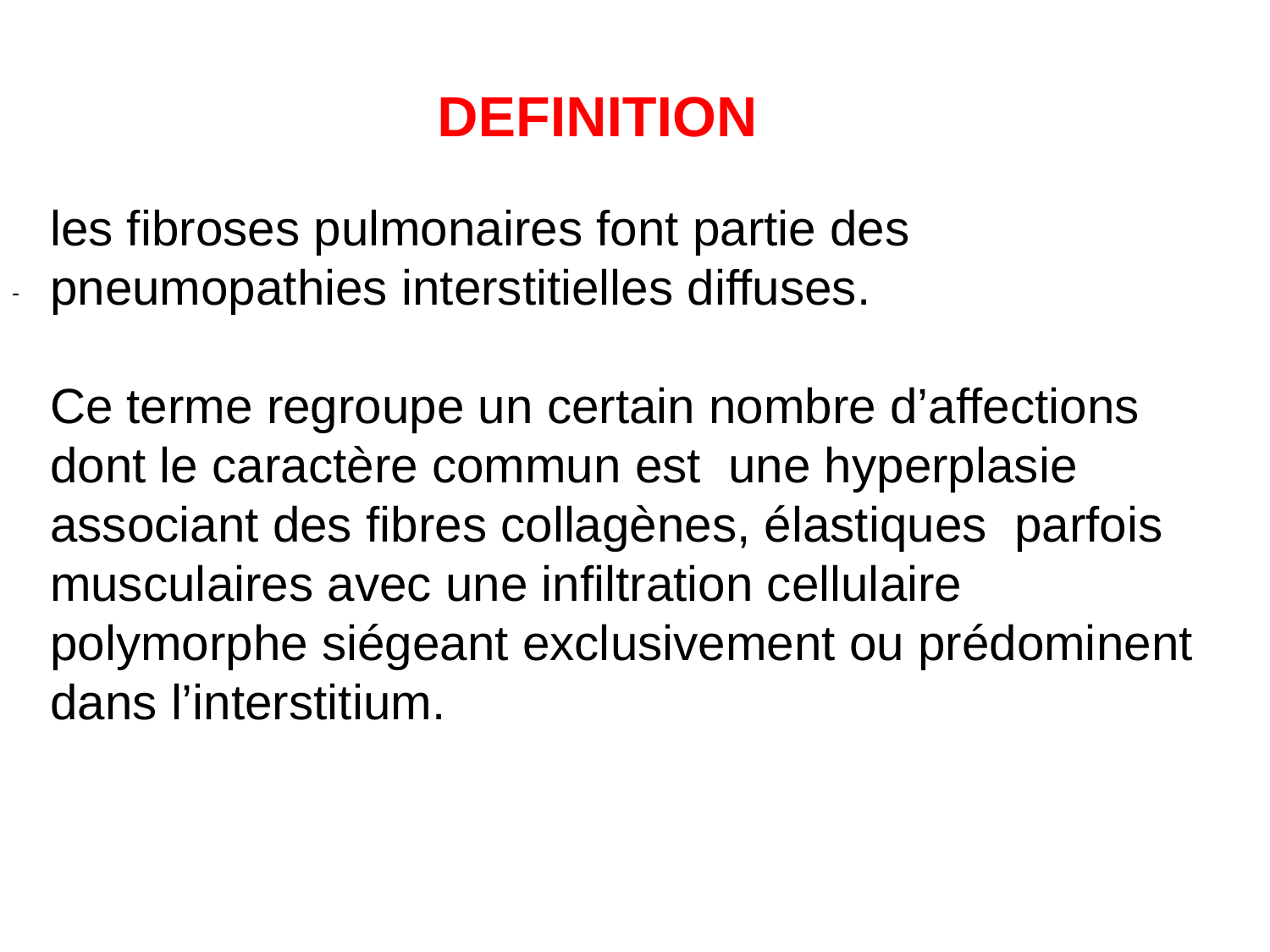

DEFINITION
les fibroses pulmonaires font partie des pneumopathies interstitielles diffuses.

Ce terme regroupe un certain nombre d’affections dont le caractère commun est  une hyperplasie associant des fibres collagènes, élastiques  parfois musculaires avec une infiltration cellulaire polymorphe siégeant exclusivement ou prédominent dans l’interstitium.